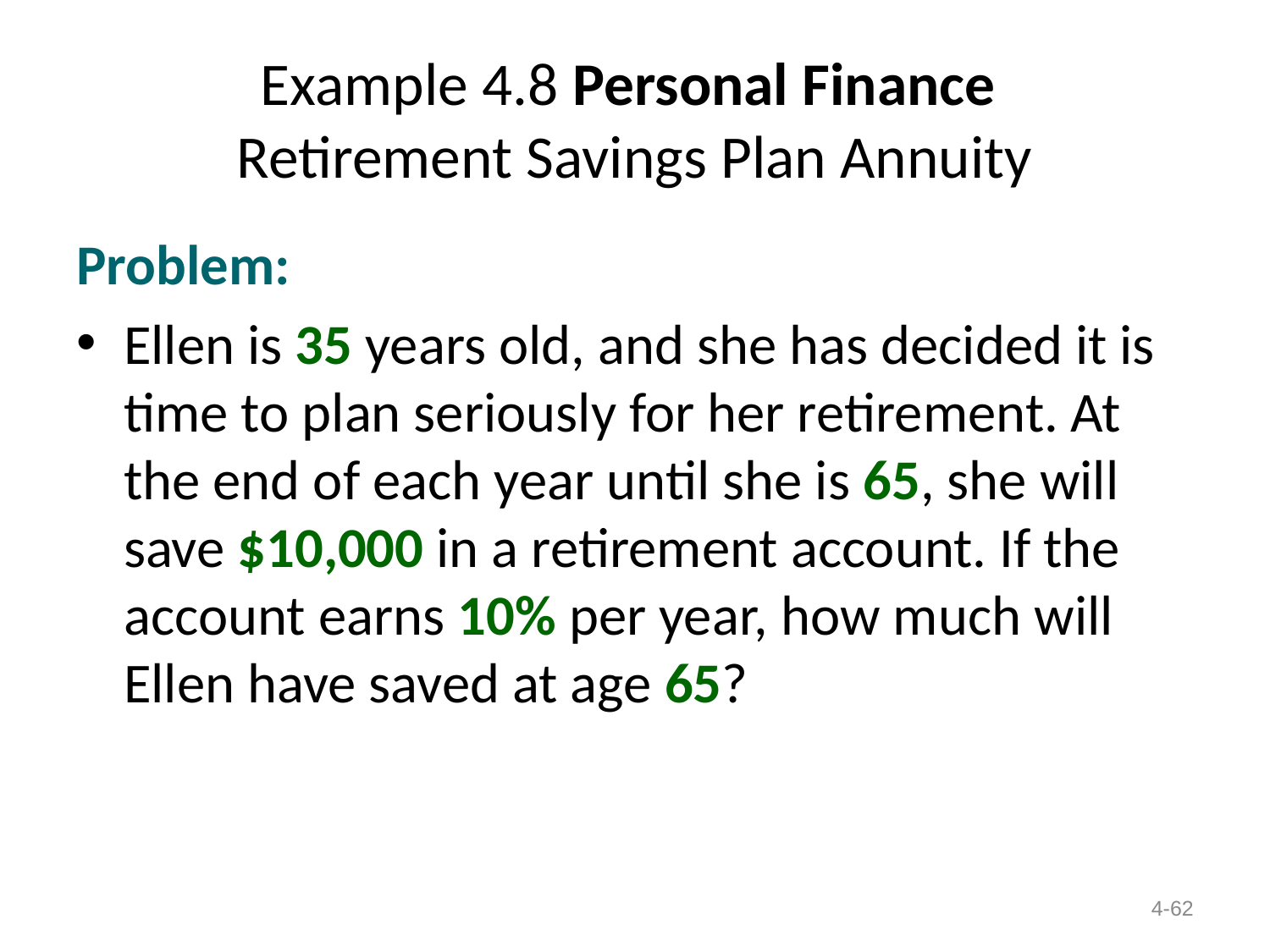

# Example 4.8 Personal Finance Retirement Savings Plan Annuity
Problem:
Ellen is 35 years old, and she has decided it is time to plan seriously for her retirement. At the end of each year until she is 65, she will save $10,000 in a retirement account. If the account earns 10% per year, how much will Ellen have saved at age 65?
4-62